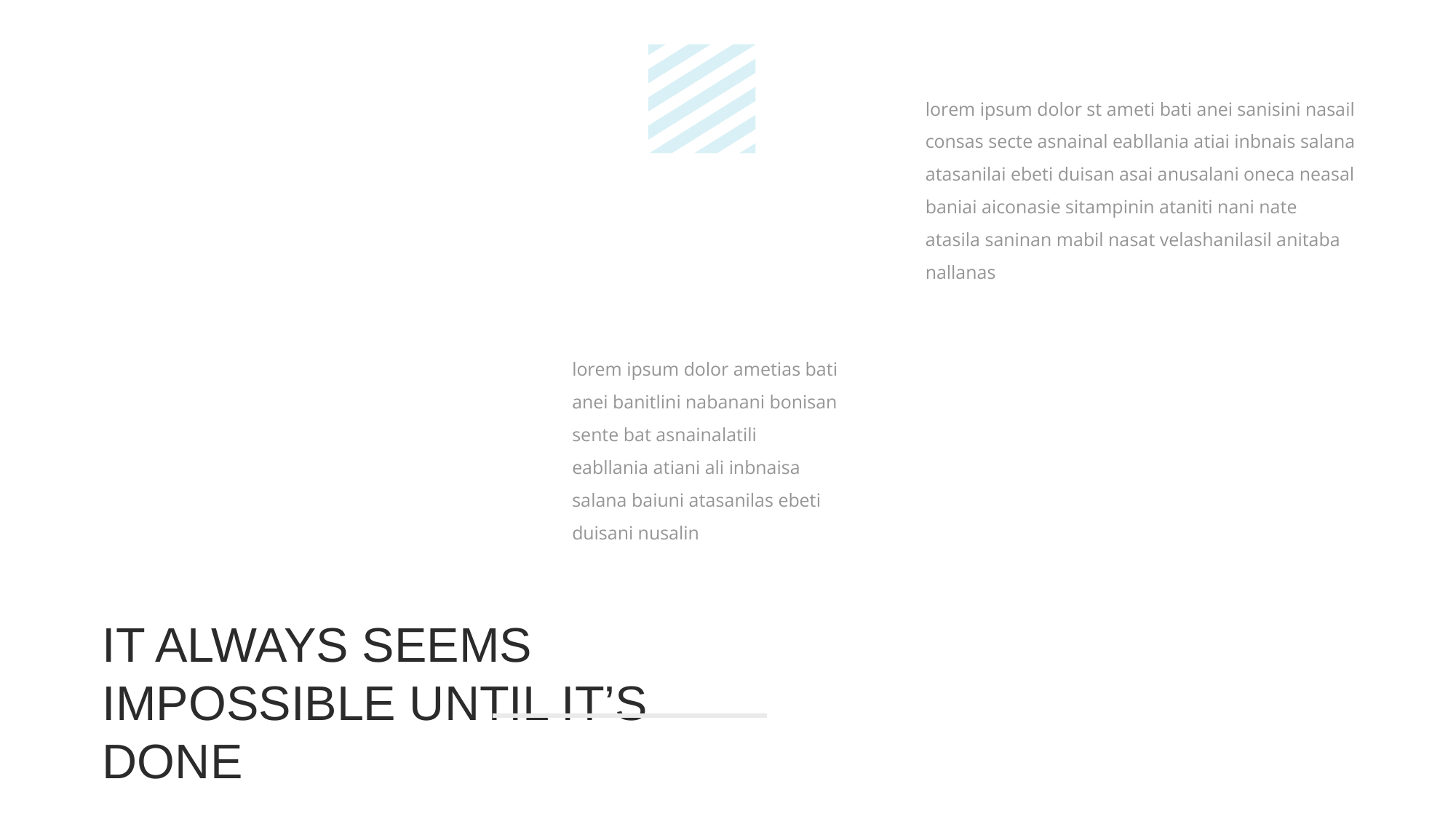

lorem ipsum dolor st ameti bati anei sanisini nasail consas secte asnainal eabllania atiai inbnais salana atasanilai ebeti duisan asai anusalani oneca neasal baniai aiconasie sitampinin ataniti nani nate atasila saninan mabil nasat velashanilasil anitaba nallanas

lorem ipsum dolor ametias bati anei banitlini nabanani bonisan sente bat asnainalatili eabllania atiani ali inbnaisa salana baiuni atasanilas ebeti duisani nusalin
IT ALWAYS SEEMS IMPOSSIBLE UNTIL IT’S DONE